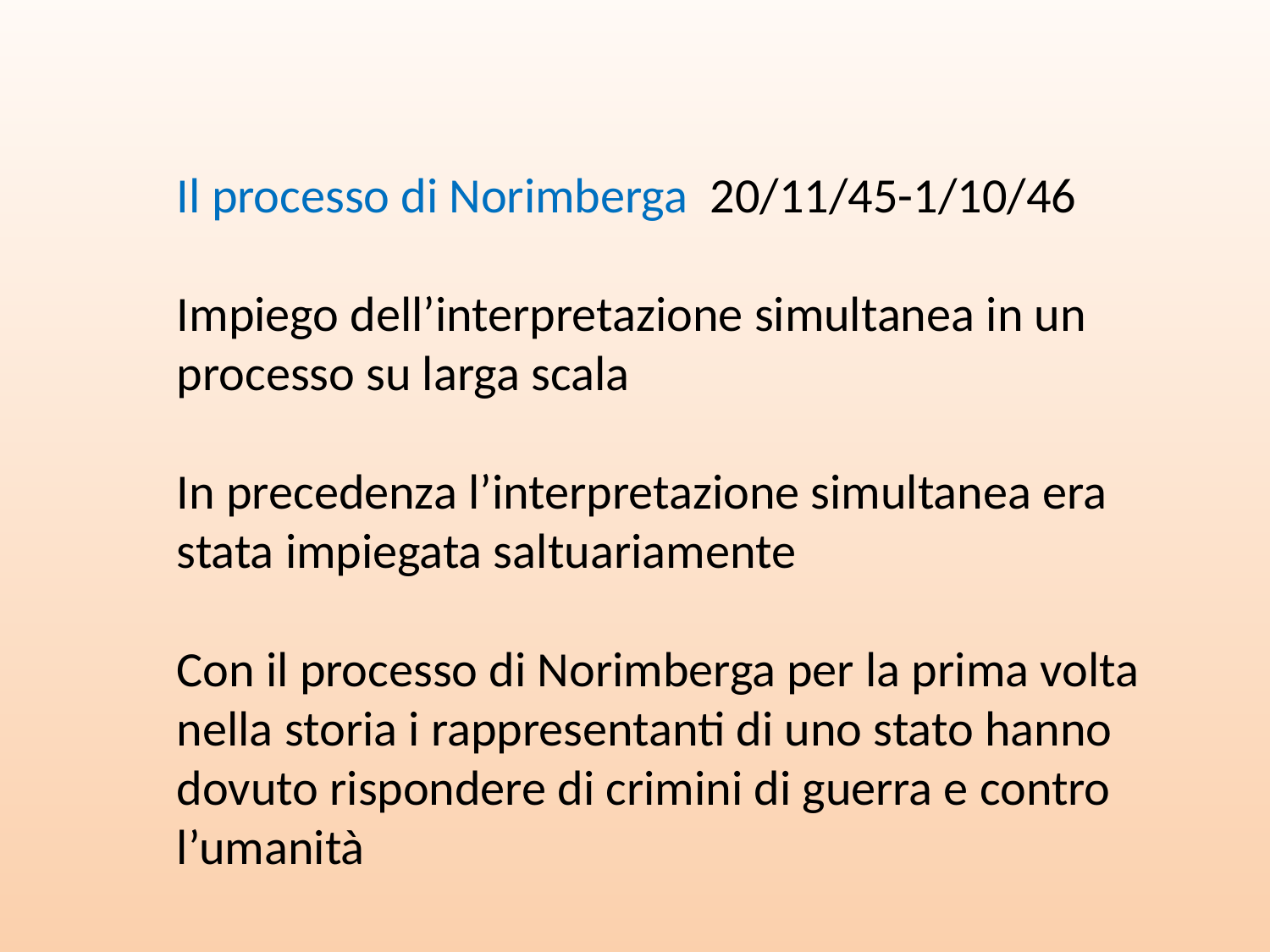

Il processo di Norimberga  20/11/45-1/10/46

Impiego dell’interpretazione simultanea in un processo su larga scala

In precedenza l’interpretazione simultanea era stata impiegata saltuariamente

Con il processo di Norimberga per la prima volta nella storia i rappresentanti di uno stato hanno dovuto rispondere di crimini di guerra e contro l’umanità